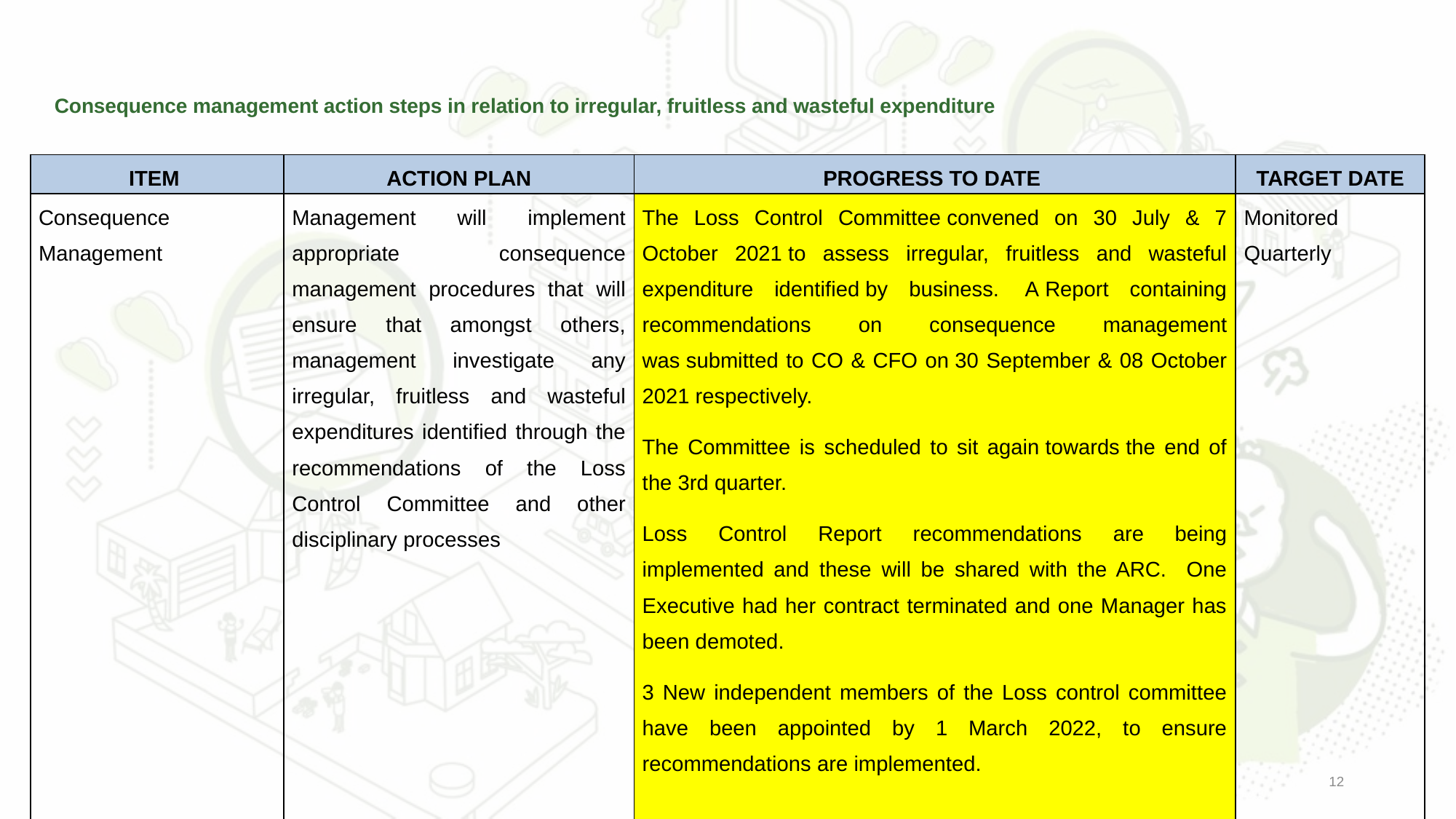

# Consequence management action steps in relation to irregular, fruitless and wasteful expenditure
| ITEM | ACTION PLAN | PROGRESS TO DATE | TARGET DATE |
| --- | --- | --- | --- |
| Consequence Management | Management will implement appropriate consequence management procedures that will ensure that amongst others, management investigate any irregular, fruitless and wasteful expenditures identified through the recommendations of the Loss Control Committee and other disciplinary processes | The Loss Control Committee convened on 30 July & 7 October 2021 to assess irregular, fruitless and wasteful expenditure identified by business.  A Report containing recommendations on consequence management was submitted to CO & CFO on 30 September & 08 October 2021 respectively.  The Committee is scheduled to sit again towards the end of the 3rd quarter. Loss Control Report recommendations are being implemented and these will be shared with the ARC. One Executive had her contract terminated and one Manager has been demoted. 3 New independent members of the Loss control committee have been appointed by 1 March 2022, to ensure recommendations are implemented. | Monitored Quarterly |
12